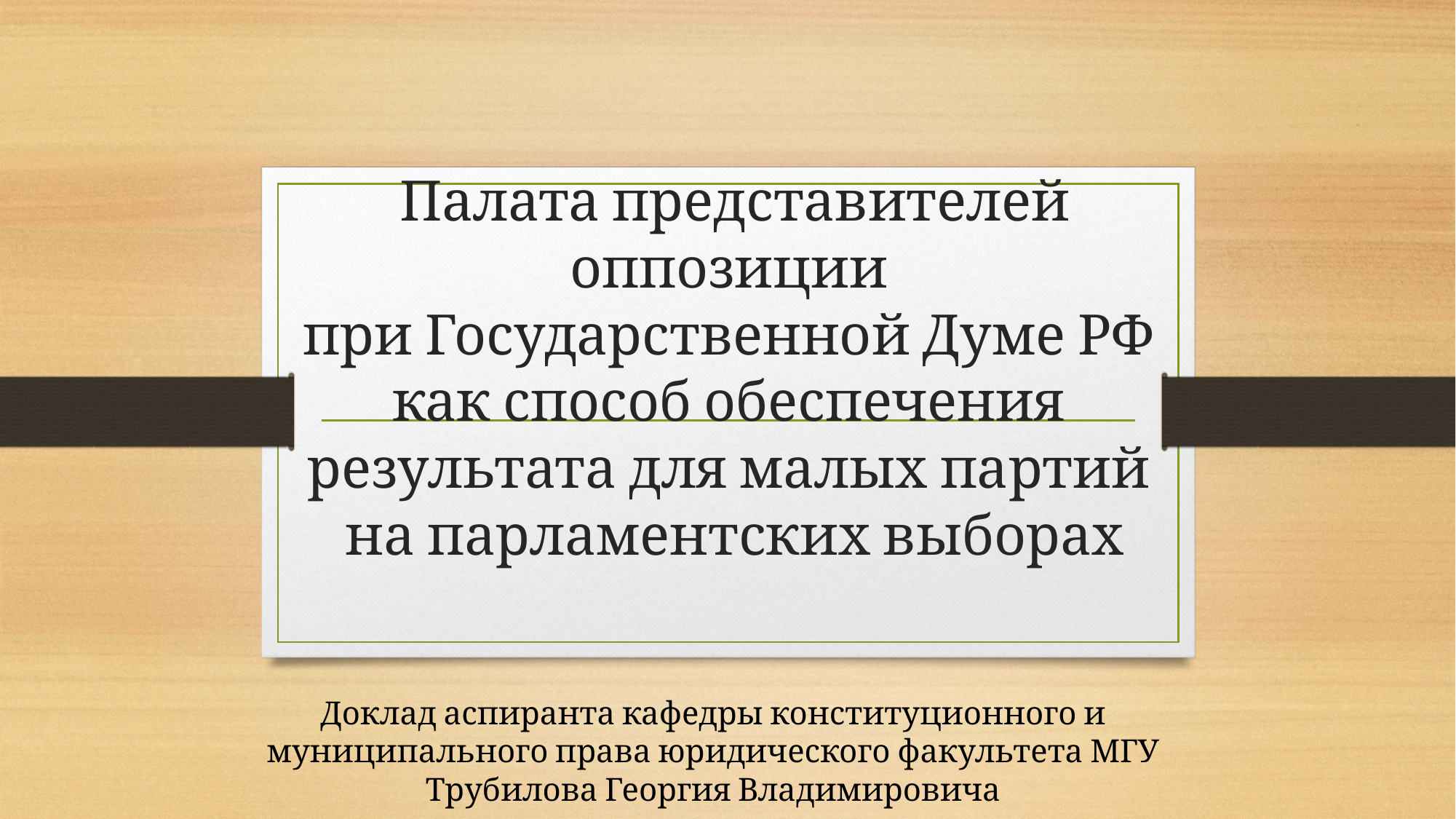

# Палата представителей оппозиции при Государственной Думе РФ как способ обеспечения результата для малых партий на парламентских выборах
Доклад аспиранта кафедры конституционного и муниципального права юридического факультета МГУ Трубилова Георгия Владимировича